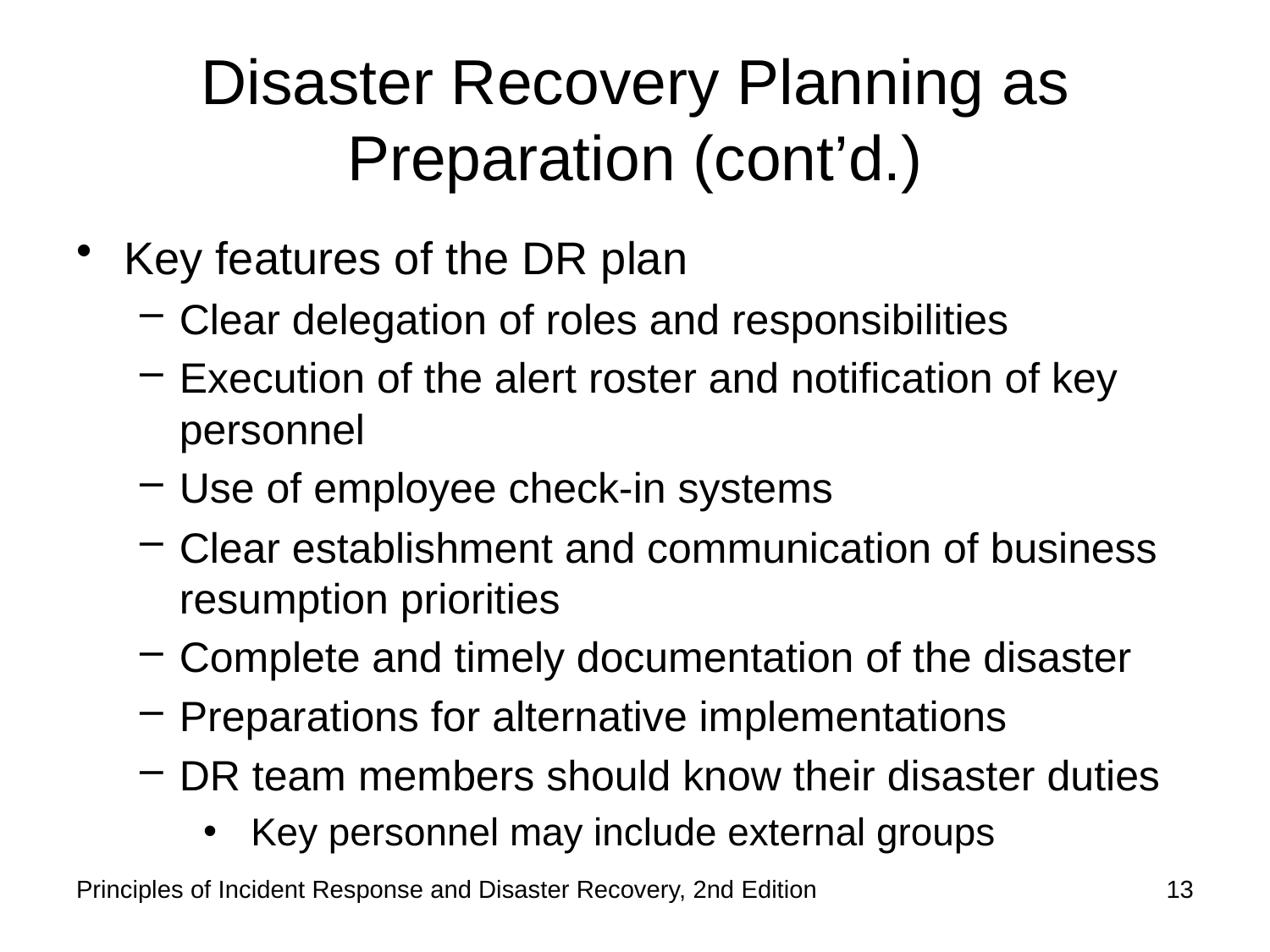

# Disaster Recovery Planning as Preparation (cont’d.)
Key features of the DR plan
Clear delegation of roles and responsibilities
Execution of the alert roster and notification of key personnel
Use of employee check-in systems
Clear establishment and communication of business resumption priorities
Complete and timely documentation of the disaster
Preparations for alternative implementations
DR team members should know their disaster duties
Key personnel may include external groups
Principles of Incident Response and Disaster Recovery, 2nd Edition
13